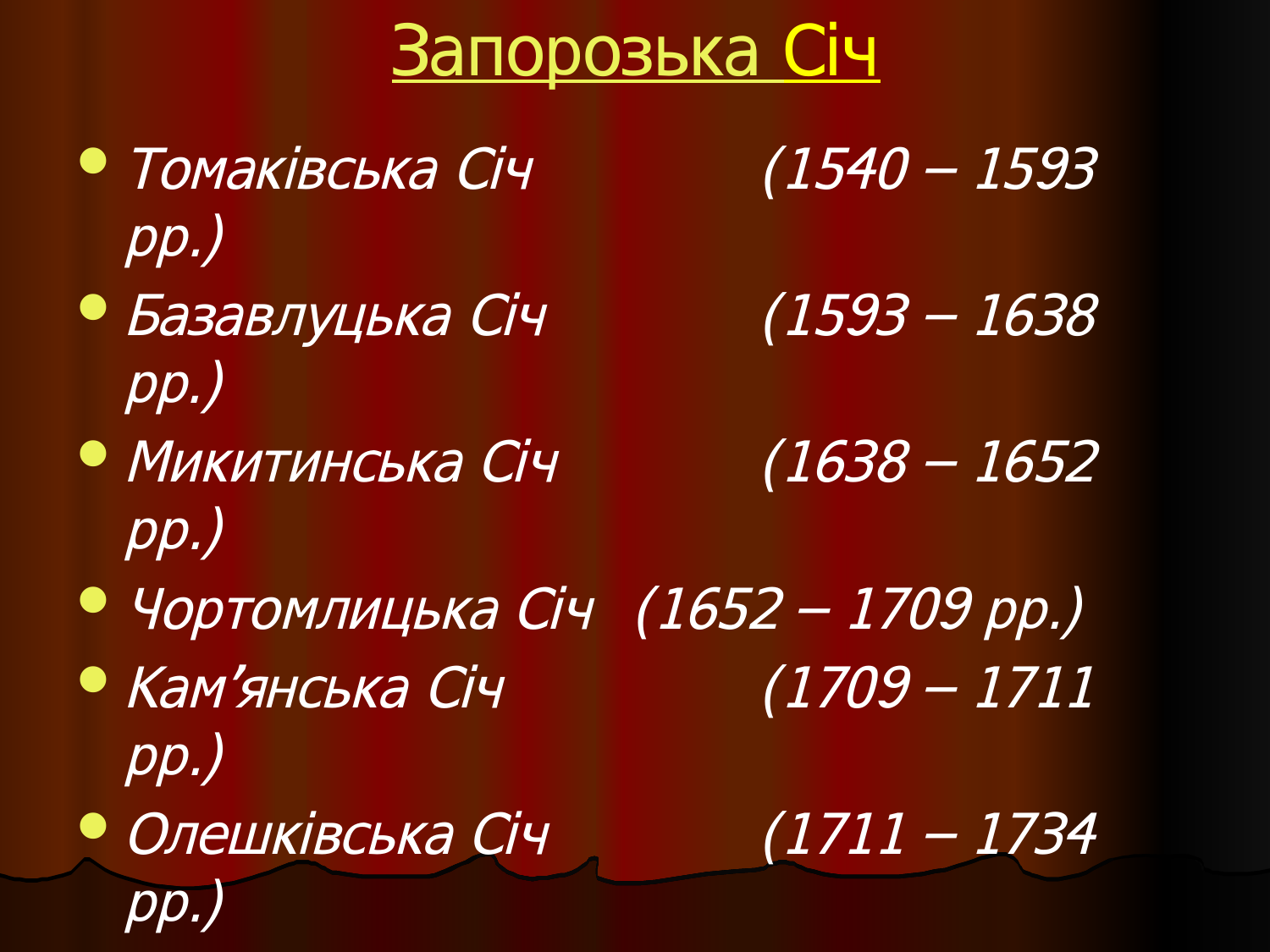

# Запорозька Січ
Томаківська Січ		(1540 – 1593 рр.)
Базавлуцька Січ		(1593 – 1638 рр.)
Микитинська Січ		(1638 – 1652 рр.)
Чортомлицька Січ	(1652 – 1709 рр.)
Кам’янська Січ 		(1709 – 1711 рр.)
Олешківська Січ		(1711 – 1734 рр.)
Нова Січ			(1734 – 1775 рр.)
Задунайська Січ		(1775 – 1828 рр.)